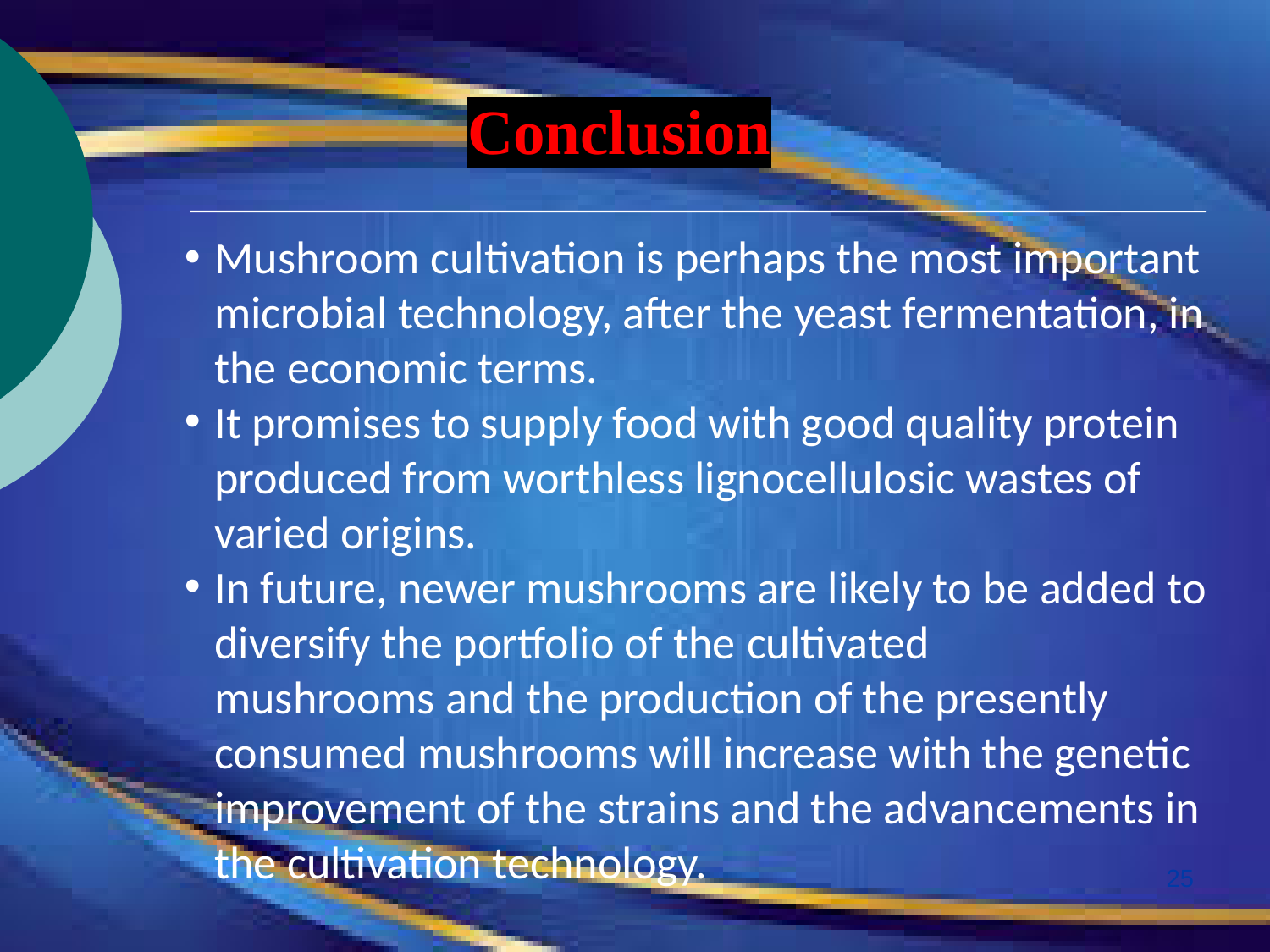

Conclusion
Mushroom cultivation is perhaps the most important microbial technology, after the yeast fermentation, in the economic terms.
It promises to supply food with good quality protein produced from worthless lignocellulosic wastes of varied origins.
In future, newer mushrooms are likely to be added to diversify the portfolio of the cultivated mushrooms and the production of the presently consumed mushrooms will increase with the genetic improvement of the strains and the advancements in the cultivation technology.
25